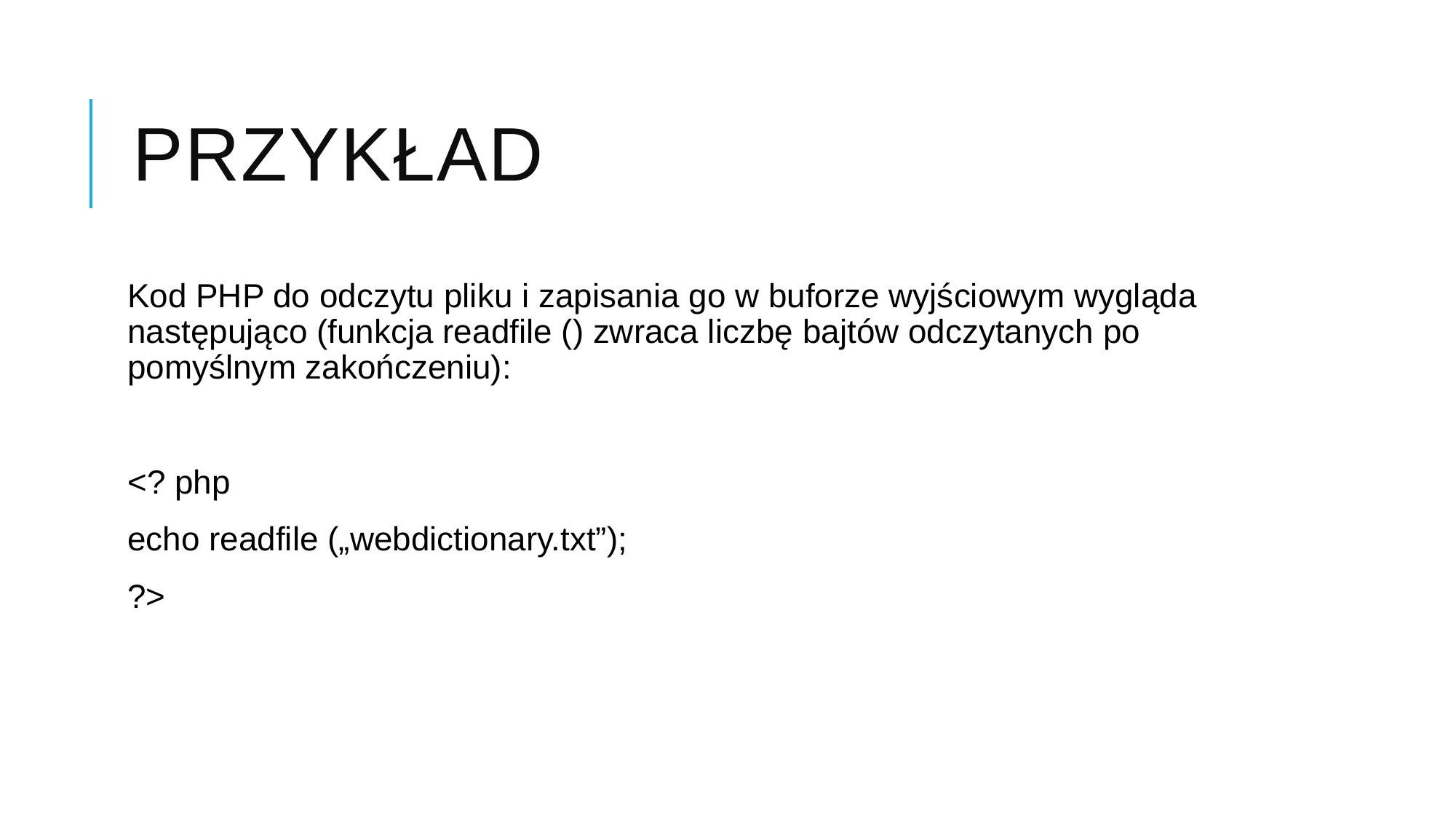

# Przykład
Kod PHP do odczytu pliku i zapisania go w buforze wyjściowym wygląda następująco (funkcja readfile () zwraca liczbę bajtów odczytanych po pomyślnym zakończeniu):

<? php
echo readfile („webdictionary.txt”);
?>